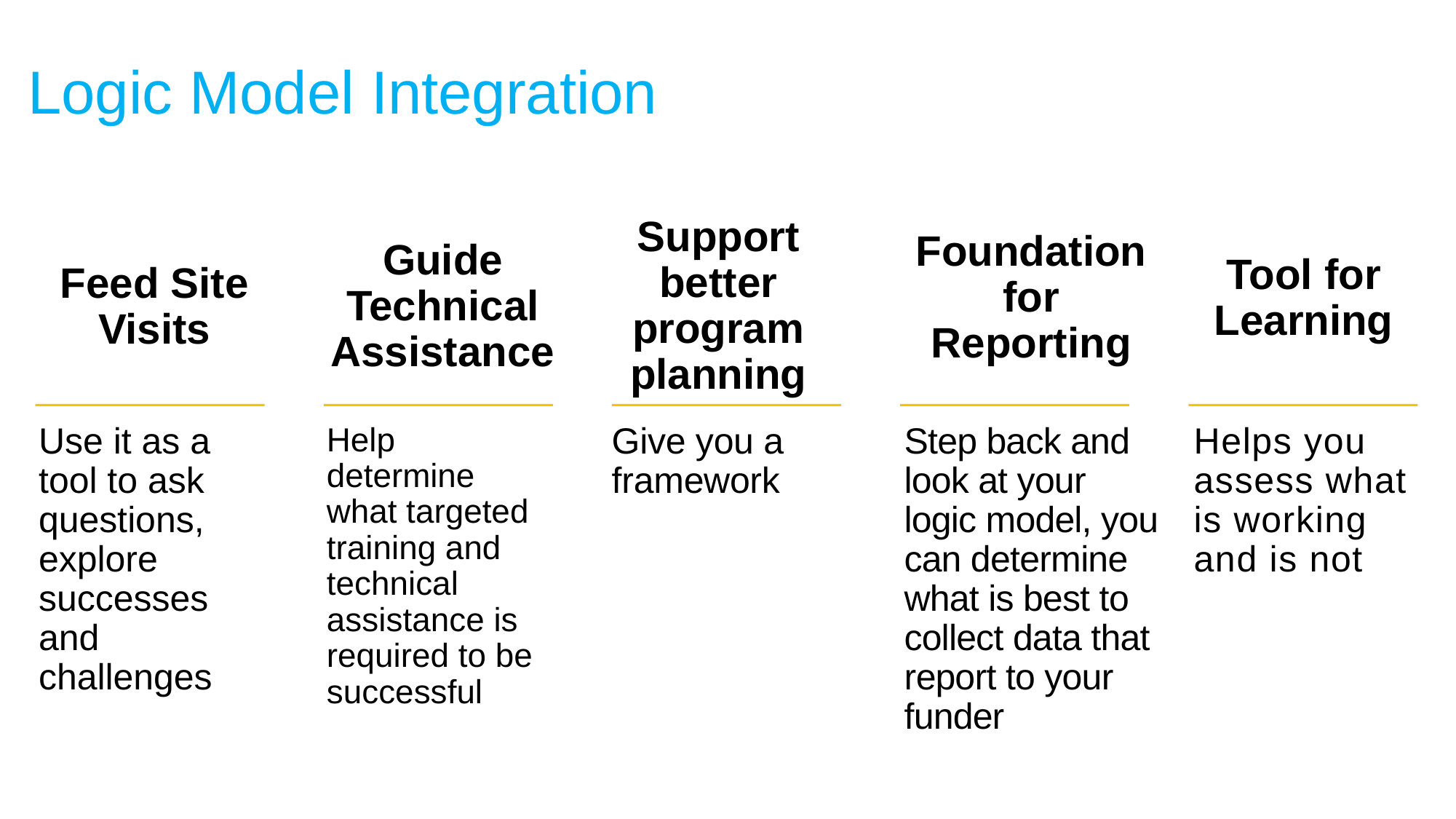

Logic Model Integration
Support better program planning
Foundation for Reporting
Guide Technical Assistance
Tool for Learning
Feed Site Visits
Use it as a tool to ask questions, explore successes and challenges

Help determine what targeted training and technical assistance is required to be successful
Give you a framework

Helps you assess what is working and is not

Step back and look at your logic model, you can determine what is best to collect data that report to your funder